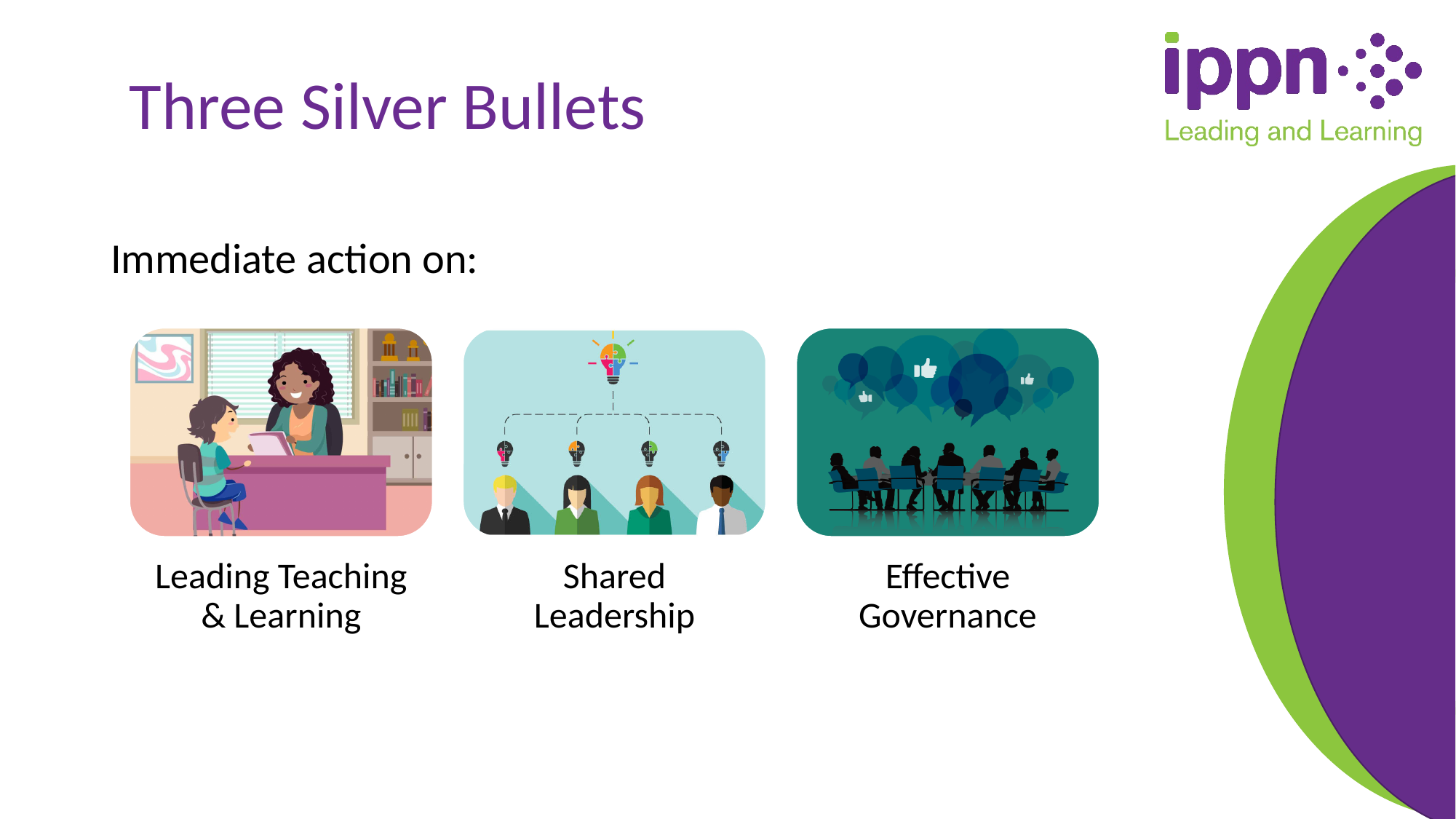

Three Silver Bullets

Immediate action on:

Leading Teaching & Learning
Shared Leadership
Effective Governance